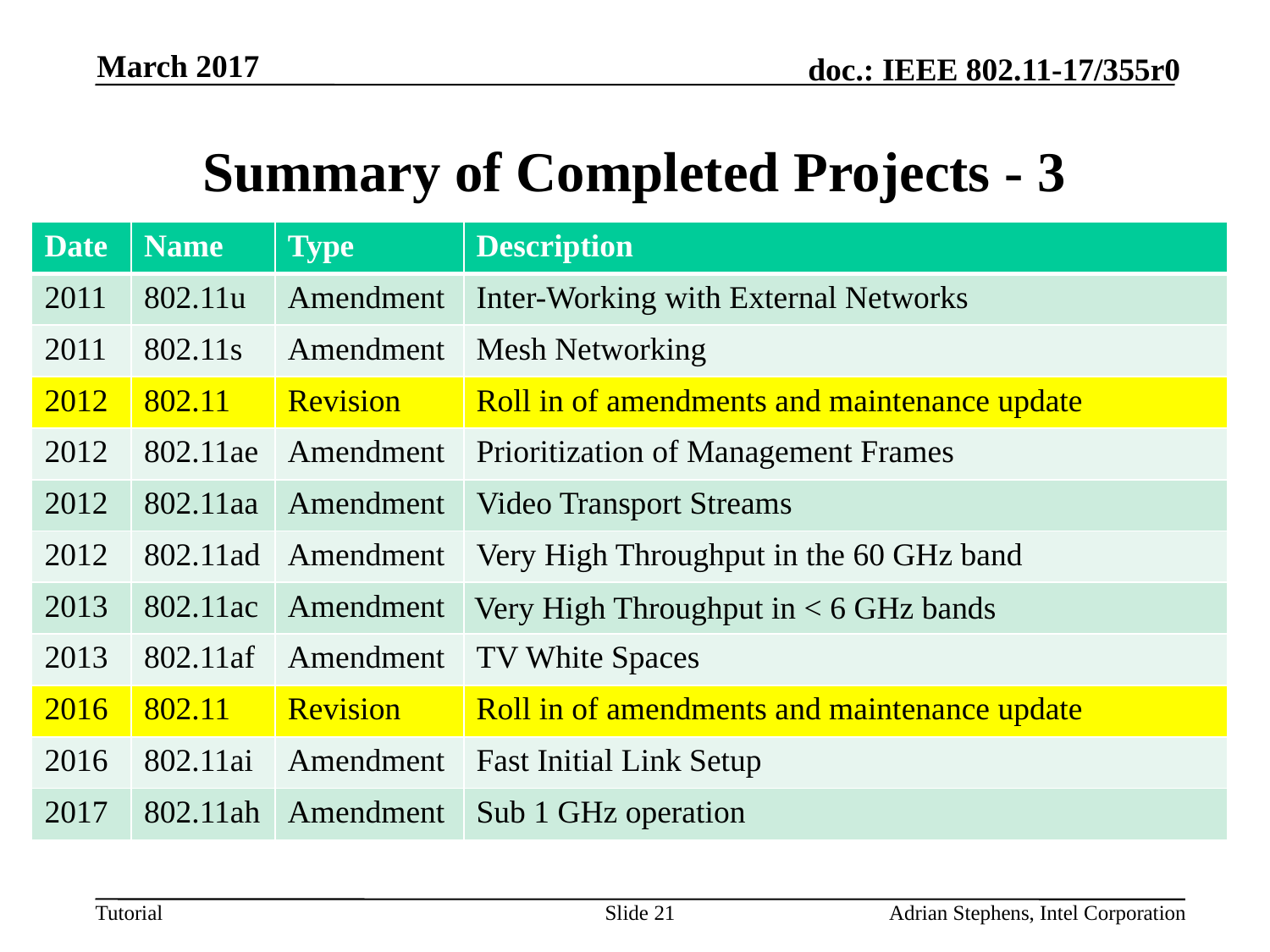

March 2017
# Summary of Completed Projects - 3
| Date | Name | Type | Description |
| --- | --- | --- | --- |
| 2011 | 802.11u | Amendment | Inter-Working with External Networks |
| 2011 | 802.11s | Amendment | Mesh Networking |
| 2012 | 802.11 | Revision | Roll in of amendments and maintenance update |
| 2012 | 802.11ae | Amendment | Prioritization of Management Frames |
| 2012 | 802.11aa | Amendment | Video Transport Streams |
| 2012 | 802.11ad | Amendment | Very High Throughput in the 60 GHz band |
| 2013 | 802.11ac | Amendment | Very High Throughput in < 6 GHz bands |
| 2013 | 802.11af | Amendment | TV White Spaces |
| 2016 | 802.11 | Revision | Roll in of amendments and maintenance update |
| 2016 | 802.11ai | Amendment | Fast Initial Link Setup |
| 2017 | 802.11ah | Amendment | Sub 1 GHz operation |
Slide 21
Adrian Stephens, Intel Corporation